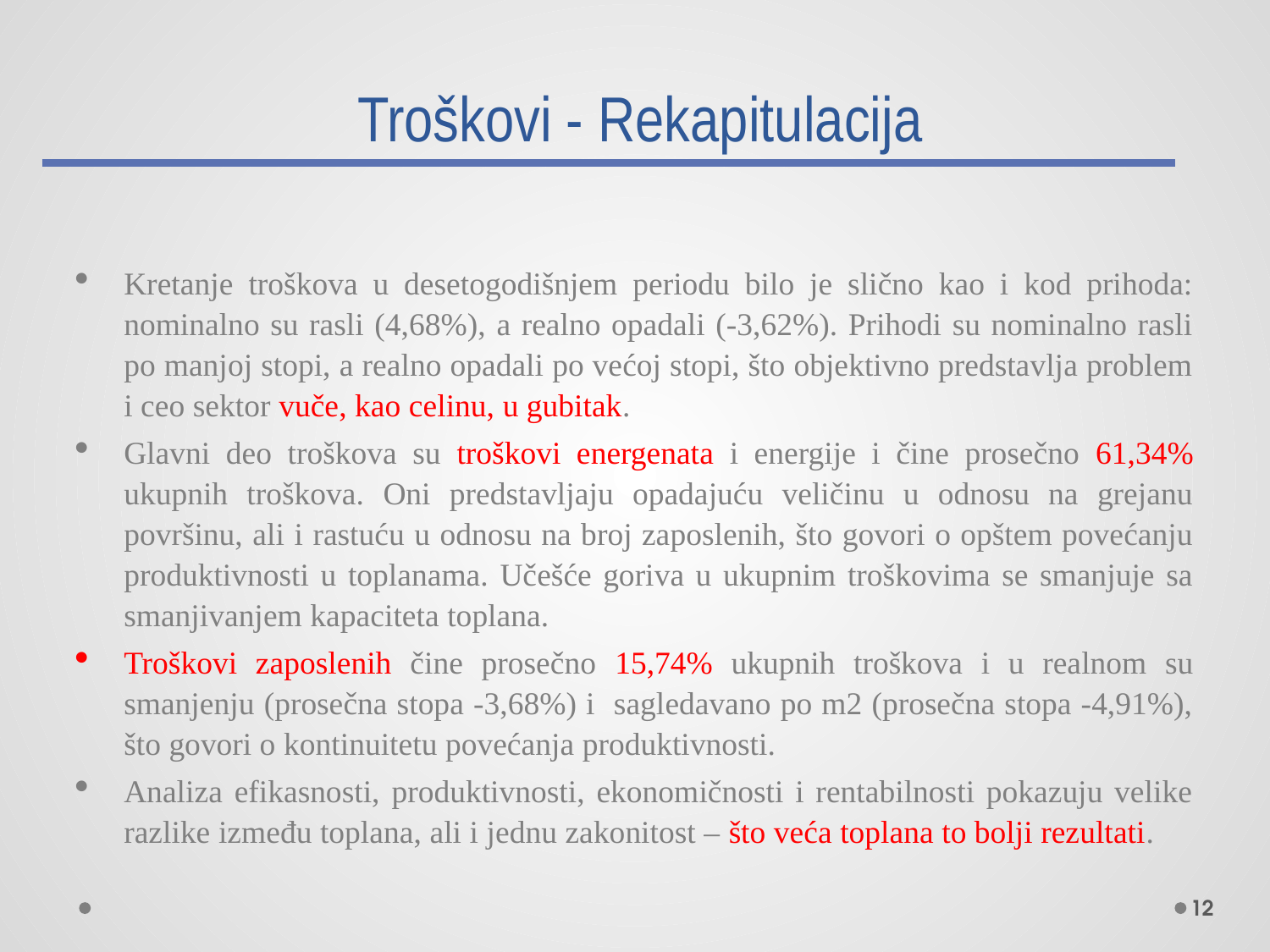

# Troškovi - Rekapitulacija
Kretanje troškova u desetogodišnjem periodu bilo je slično kao i kod prihoda: nominalno su rasli (4,68%), a realno opadali (-3,62%). Prihodi su nominalno rasli po manjoj stopi, a realno opadali po većoj stopi, što objektivno predstavlja problem i ceo sektor vuče, kao celinu, u gubitak.
Glavni deo troškova su troškovi energenata i energije i čine prosečno 61,34% ukupnih troškova. Oni predstavljaju opadajuću veličinu u odnosu na grejanu površinu, ali i rastuću u odnosu na broj zaposlenih, što govori o opštem povećanju produktivnosti u toplanama. Učešće goriva u ukupnim troškovima se smanjuje sa smanjivanjem kapaciteta toplana.
Troškovi zaposlenih čine prosečno 15,74% ukupnih troškova i u realnom su smanjenju (prosečna stopa -3,68%) i  sagledavano po m2 (prosečna stopa -4,91%), što govori o kontinuitetu povećanja produktivnosti.
Analiza efikasnosti, produktivnosti, ekonomičnosti i rentabilnosti pokazuju velike razlike između toplana, ali i jednu zakonitost – što veća toplana to bolji rezultati.
12